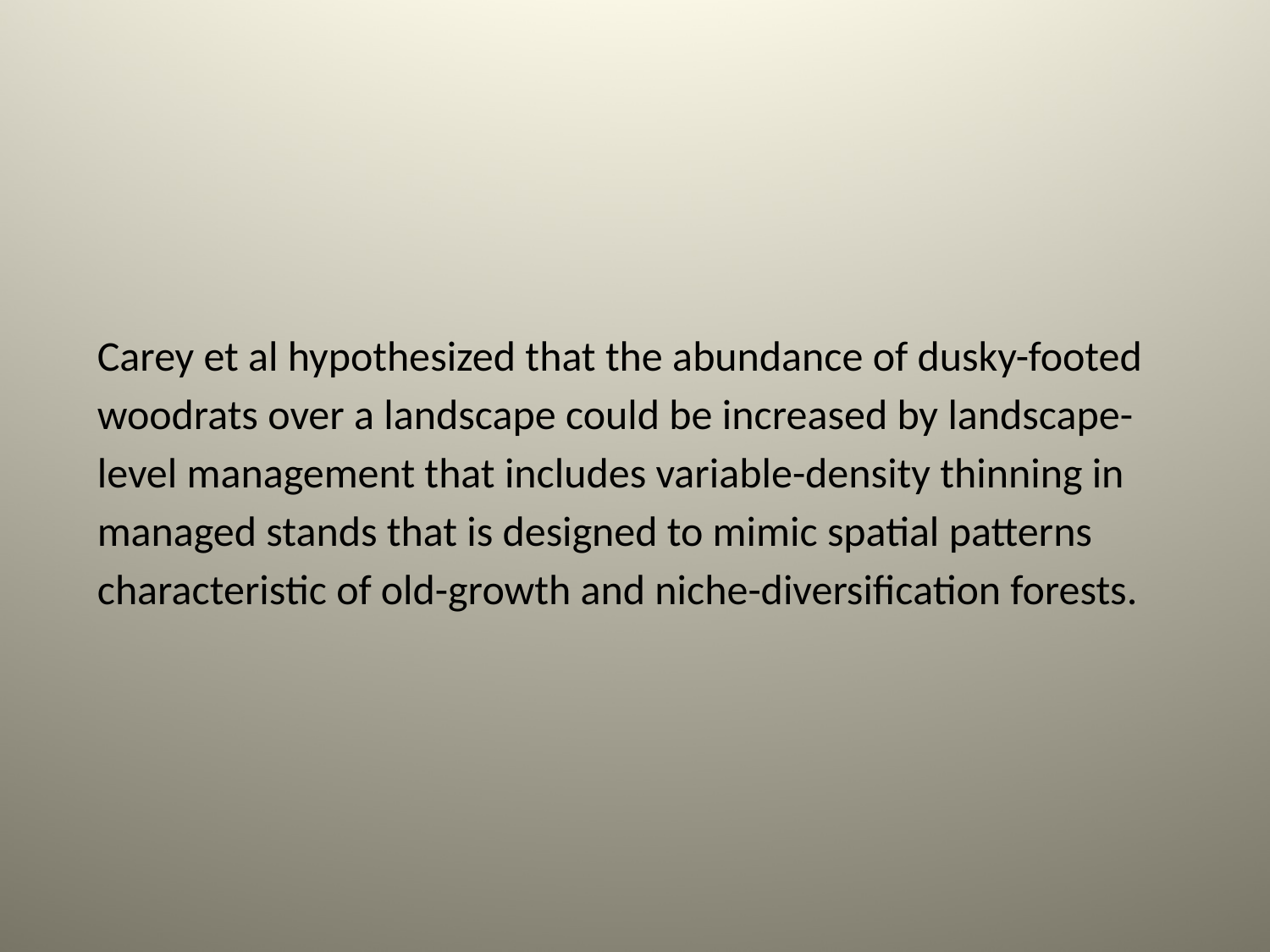

Carey et al hypothesized that the abundance of dusky-footed woodrats over a landscape could be increased by landscape-level management that includes variable-density thinning in managed stands that is designed to mimic spatial patterns characteristic of old-growth and niche-diversification forests.